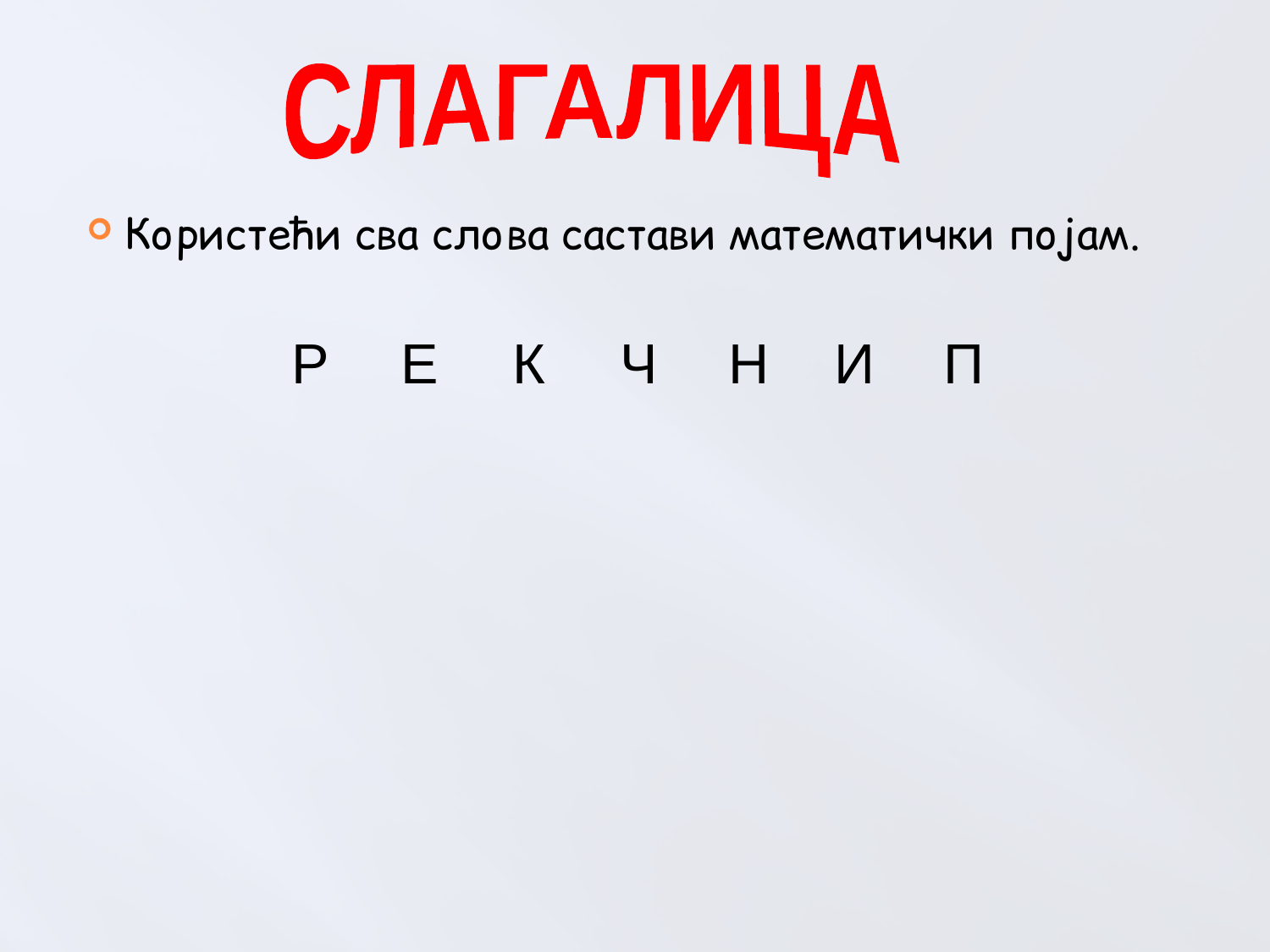

СЛАГАЛИЦА
Користећи сва слова састави математички појам.
Р
Е
К
Ч
Н
И
П